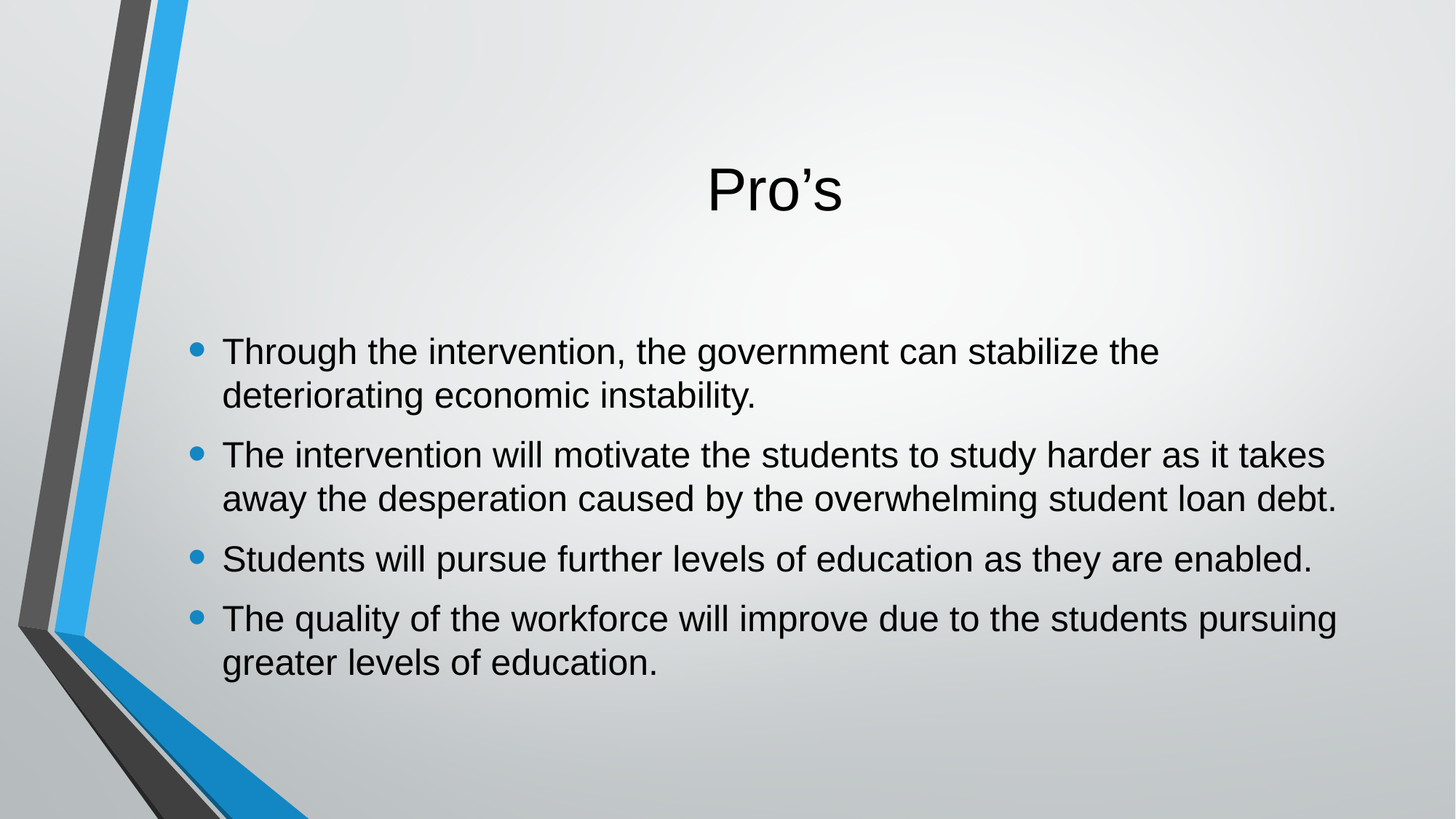

# Pro’s
Through the intervention, the government can stabilize the deteriorating economic instability.
The intervention will motivate the students to study harder as it takes away the desperation caused by the overwhelming student loan debt.
Students will pursue further levels of education as they are enabled.
The quality of the workforce will improve due to the students pursuing greater levels of education.